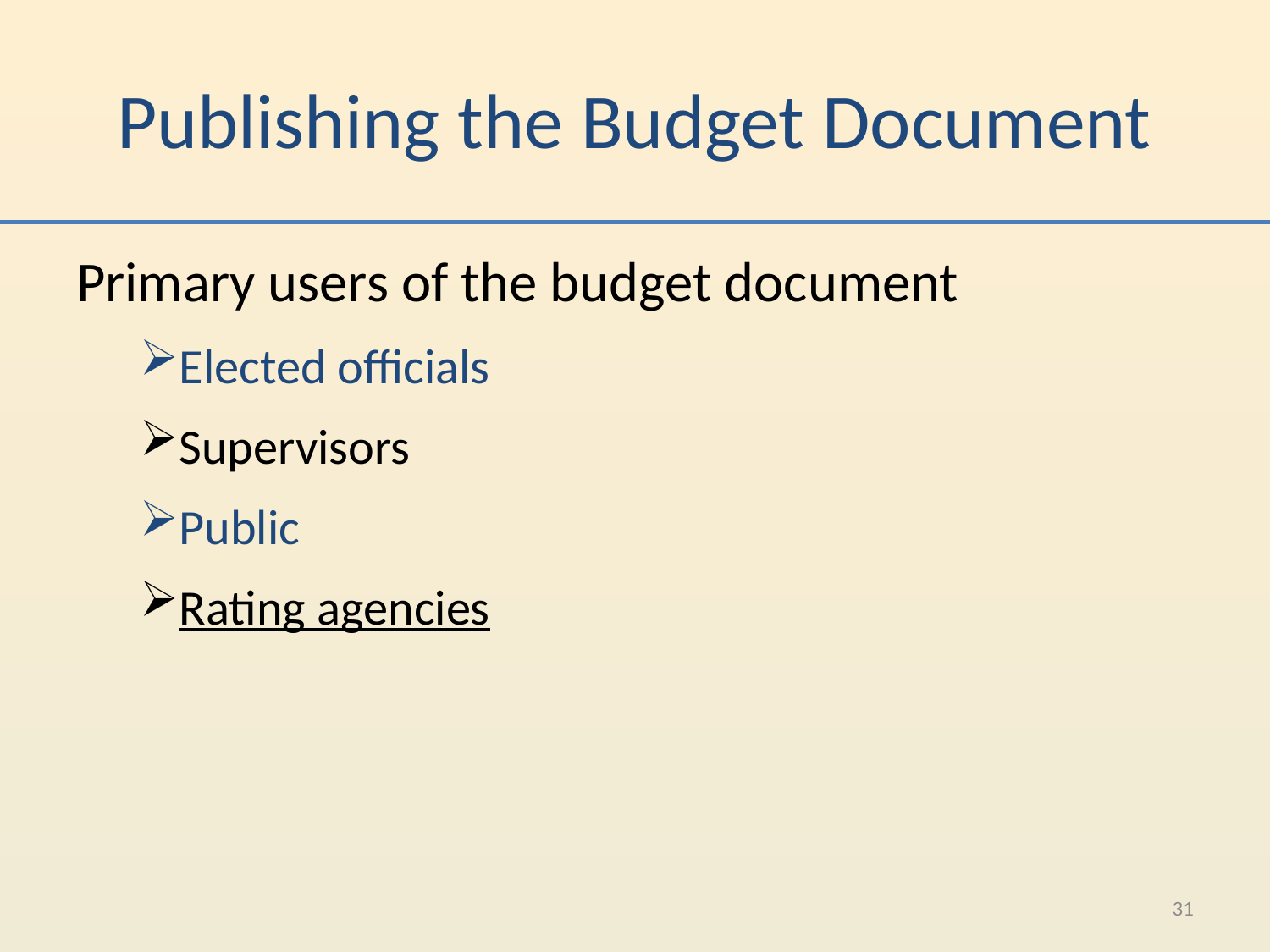

# Publishing the Budget Document
Primary users of the budget document
Elected officials
Supervisors
Public
Rating agencies

31